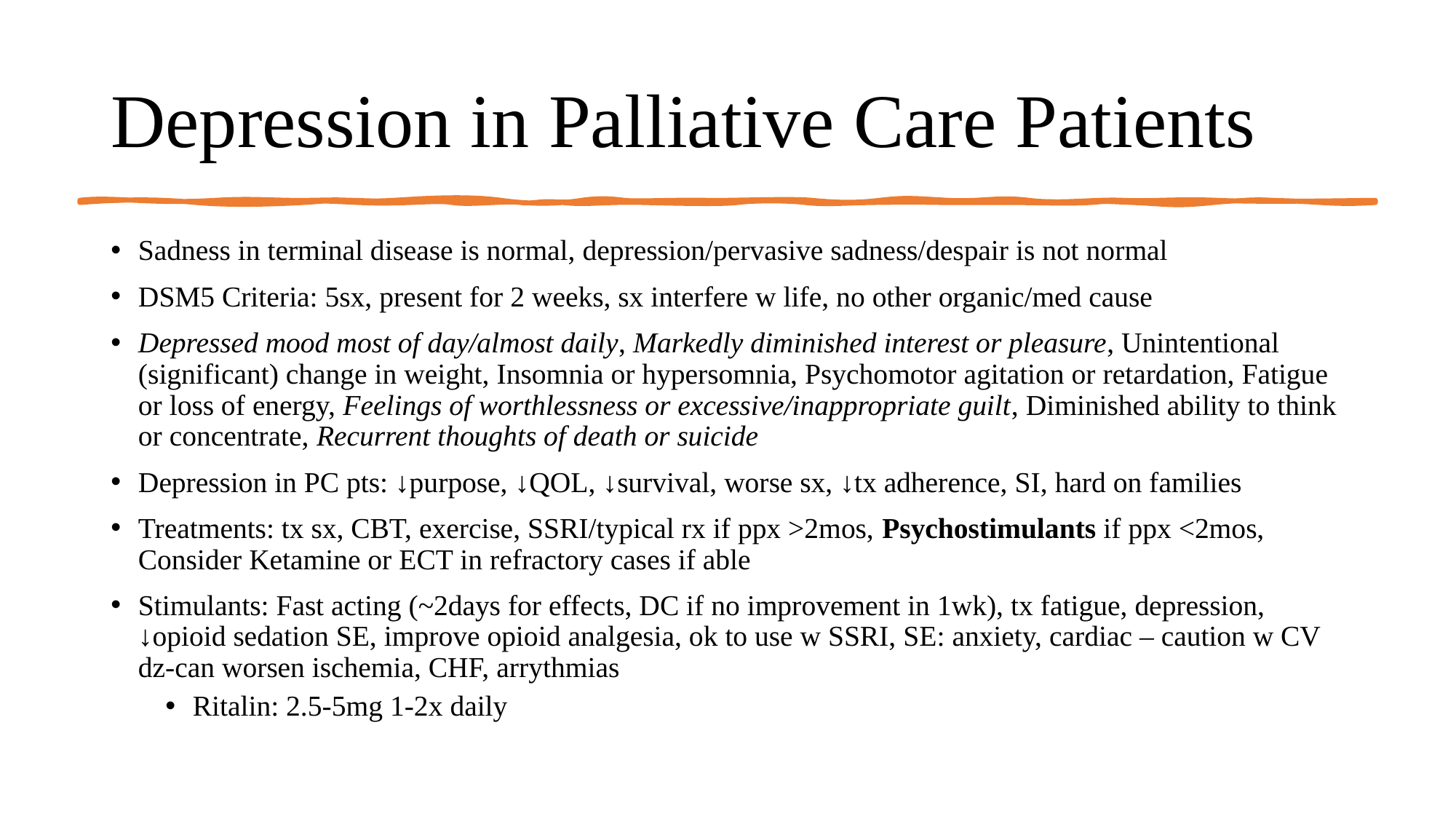

# Depression in Palliative Care Patients

Sadness in terminal disease is normal, depression/pervasive sadness/despair is not normal
DSM5 Criteria: 5sx, present for 2 weeks, sx interfere w life, no other organic/med cause
Depressed mood most of day/almost daily, Markedly diminished interest or pleasure, Unintentional (significant) change in weight, Insomnia or hypersomnia, Psychomotor agitation or retardation, Fatigue or loss of energy, Feelings of worthlessness or excessive/inappropriate guilt, Diminished ability to think or concentrate, Recurrent thoughts of death or suicide
Depression in PC pts: ↓purpose, ↓QOL, ↓survival, worse sx, ↓tx adherence, SI, hard on families
Treatments: tx sx, CBT, exercise, SSRI/typical rx if ppx >2mos, Psychostimulants if ppx <2mos, Consider Ketamine or ECT in refractory cases if able
Stimulants: Fast acting (~2days for effects, DC if no improvement in 1wk), tx fatigue, depression, ↓opioid sedation SE, improve opioid analgesia, ok to use w SSRI, SE: anxiety, cardiac – caution w CV dz-can worsen ischemia, CHF, arrythmias
Ritalin: 2.5-5mg 1-2x daily